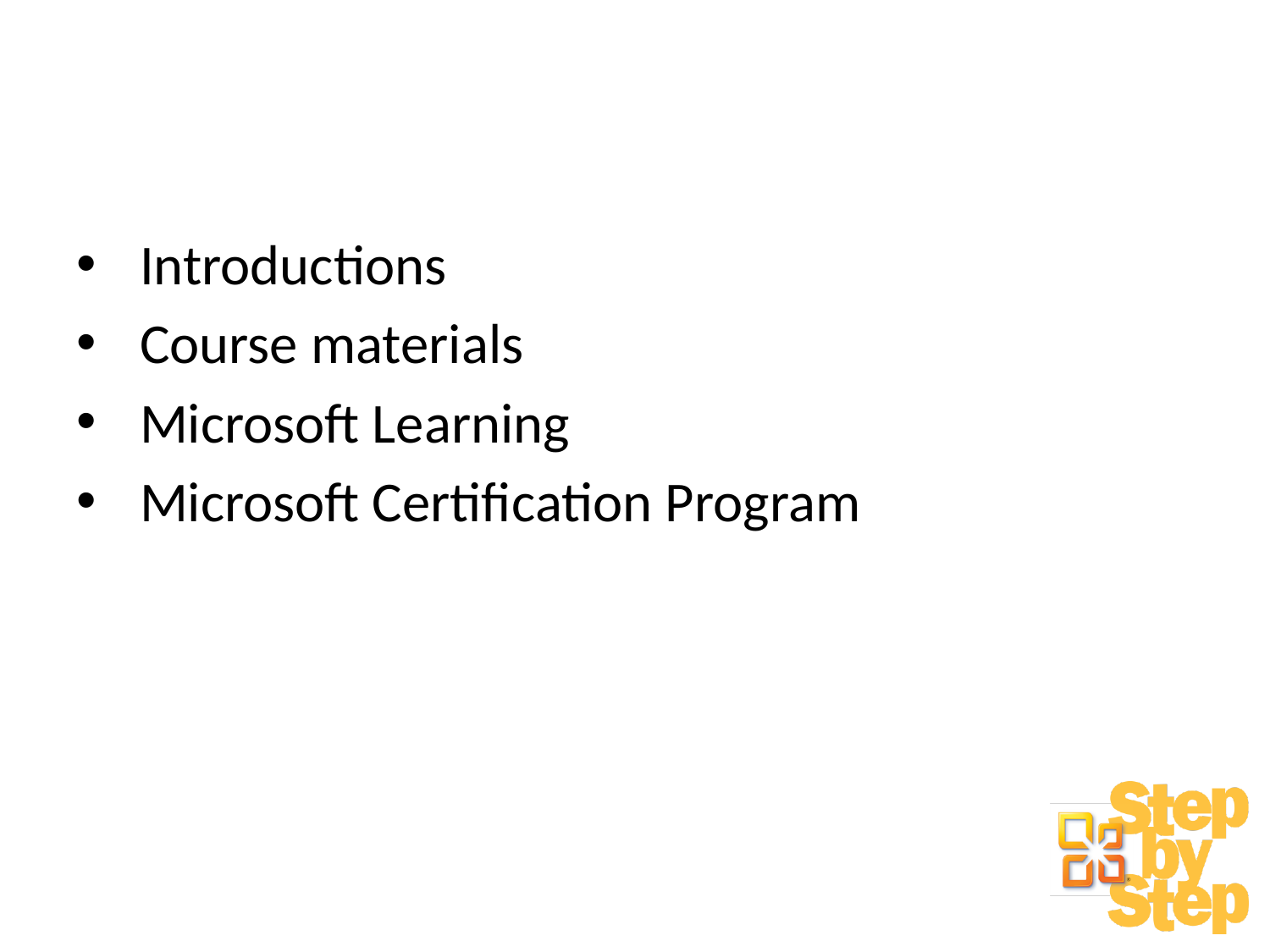

# Getting Started
Introductions
Course materials
Microsoft Learning
Microsoft Certification Program